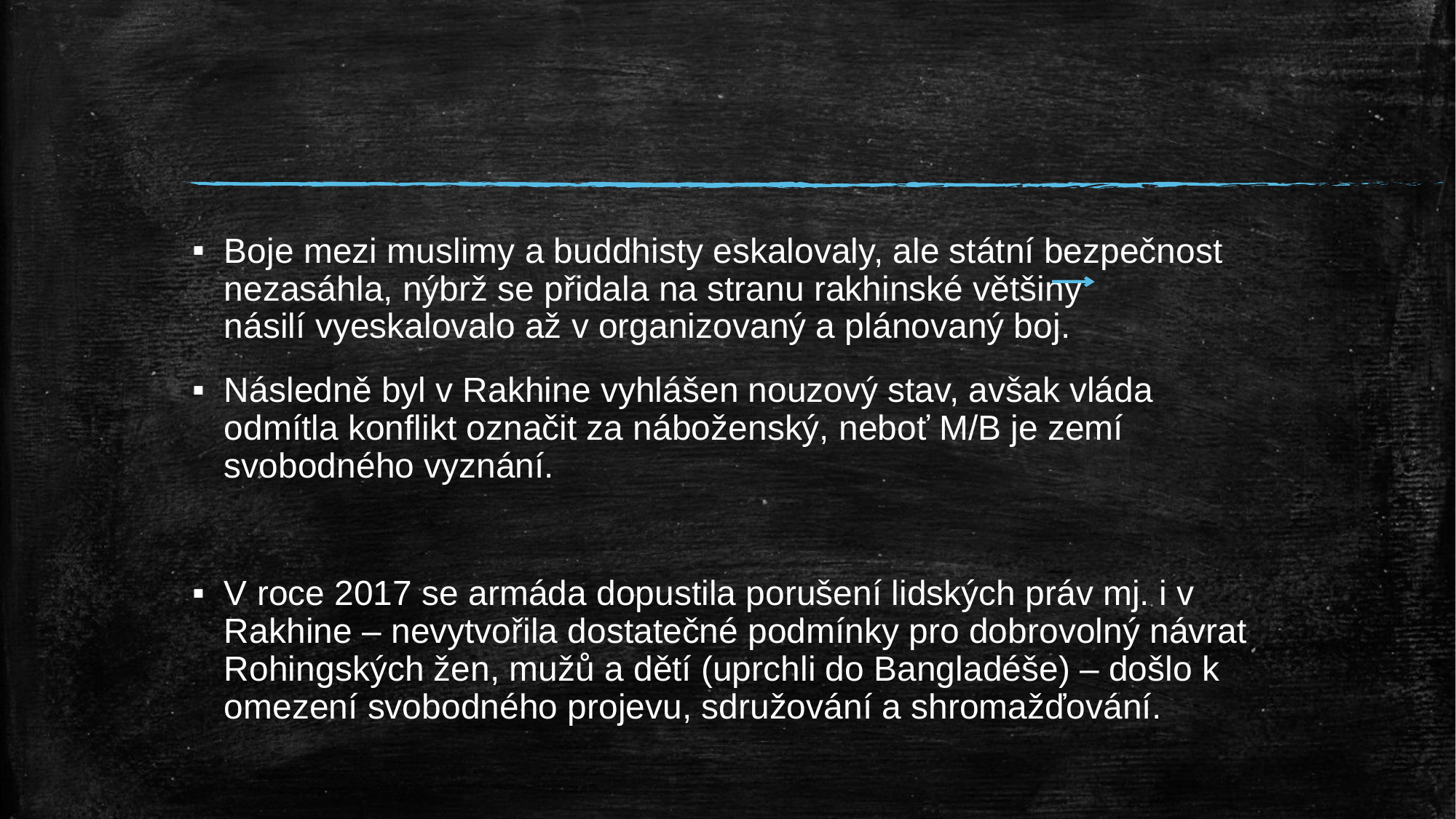

#
Boje mezi muslimy a buddhisty eskalovaly, ale státní bezpečnost nezasáhla, nýbrž se přidala na stranu rakhinské většiny	      násilí vyeskalovalo až v organizovaný a plánovaný boj.
Následně byl v Rakhine vyhlášen nouzový stav, avšak vláda odmítla konflikt označit za náboženský, neboť M/B je zemí svobodného vyznání.

V roce 2017 se armáda dopustila porušení lidských práv mj. i v Rakhine – nevytvořila dostatečné podmínky pro dobrovolný návrat Rohingských žen, mužů a dětí (uprchli do Bangladéše) – došlo k omezení svobodného projevu, sdružování a shromažďování.